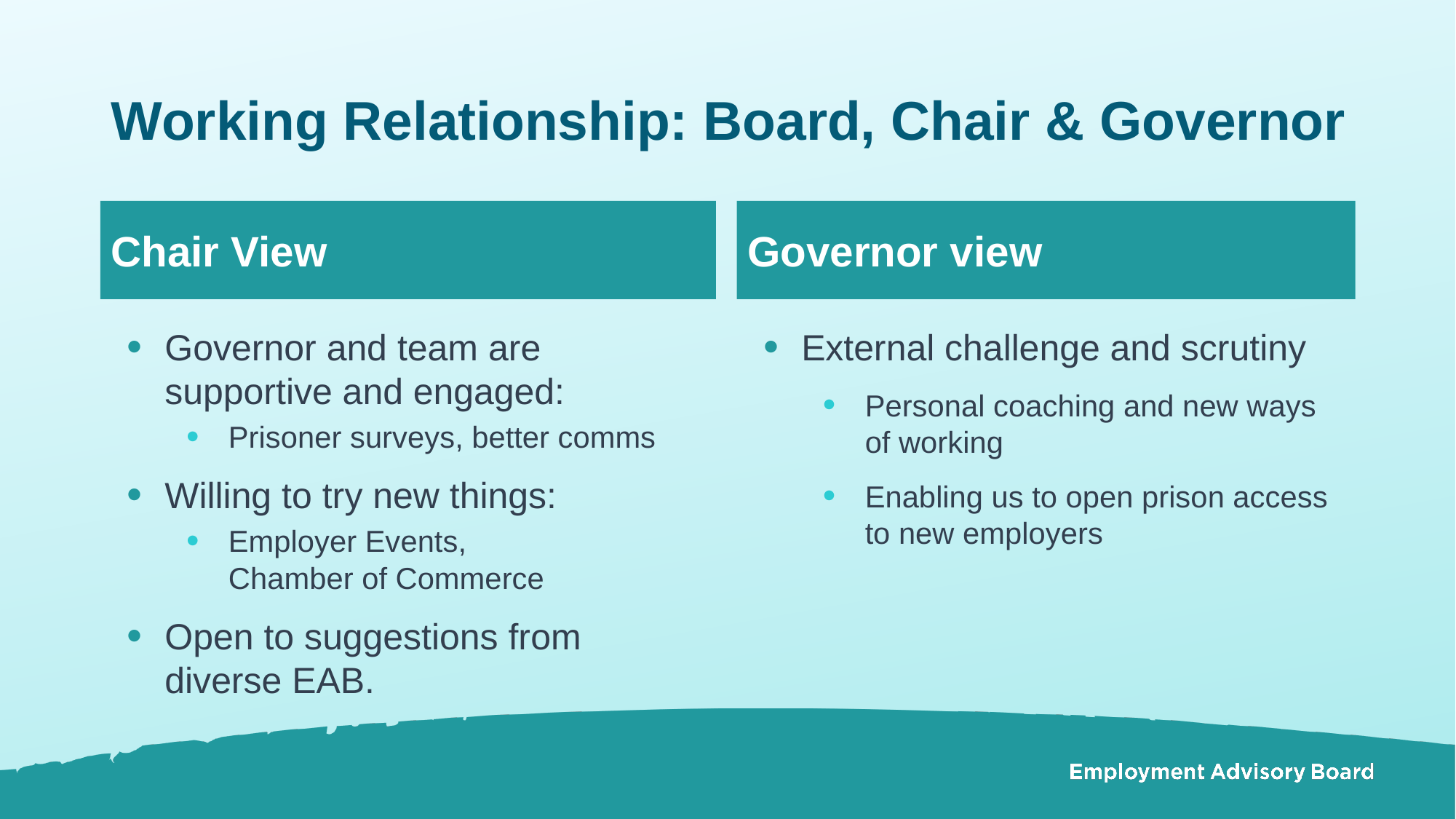

# Working Relationship: Board, Chair & Governor
Chair View
Governor view
Governor and team are supportive and engaged:
Prisoner surveys, better comms
Willing to try new things:
Employer Events,
Chamber of Commerce
Open to suggestions from diverse EAB.

External challenge and scrutiny
Personal coaching and new ways of working
Enabling us to open prison access to new employers